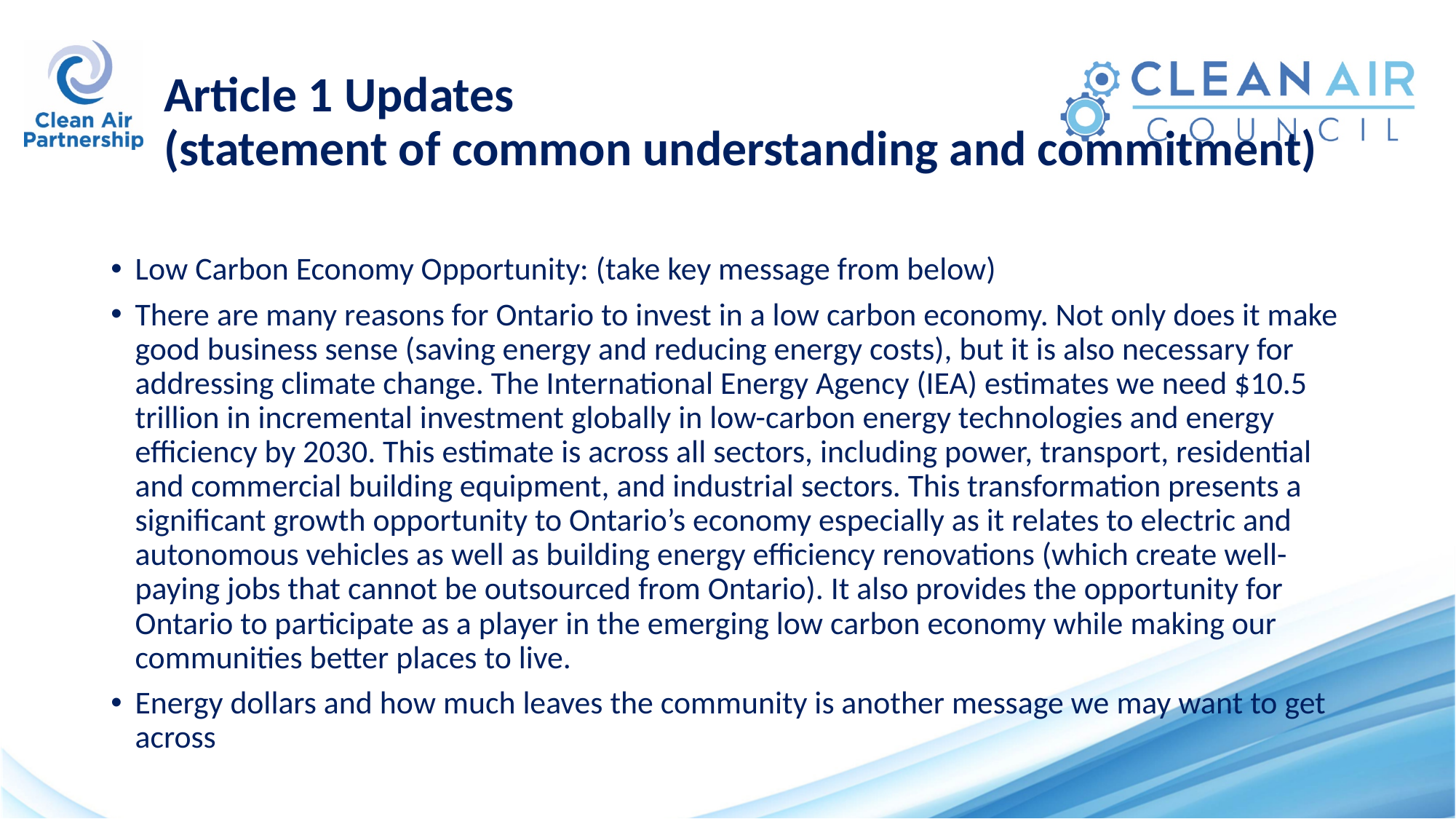

# Article 1 Updates (statement of common understanding and commitment)
Low Carbon Economy Opportunity: (take key message from below)
There are many reasons for Ontario to invest in a low carbon economy. Not only does it make good business sense (saving energy and reducing energy costs), but it is also necessary for addressing climate change. The International Energy Agency (IEA) estimates we need $10.5 trillion in incremental investment globally in low-carbon energy technologies and energy efficiency by 2030. This estimate is across all sectors, including power, transport, residential and commercial building equipment, and industrial sectors. This transformation presents a significant growth opportunity to Ontario’s economy especially as it relates to electric and autonomous vehicles as well as building energy efficiency renovations (which create well-paying jobs that cannot be outsourced from Ontario). It also provides the opportunity for Ontario to participate as a player in the emerging low carbon economy while making our communities better places to live.
Energy dollars and how much leaves the community is another message we may want to get across